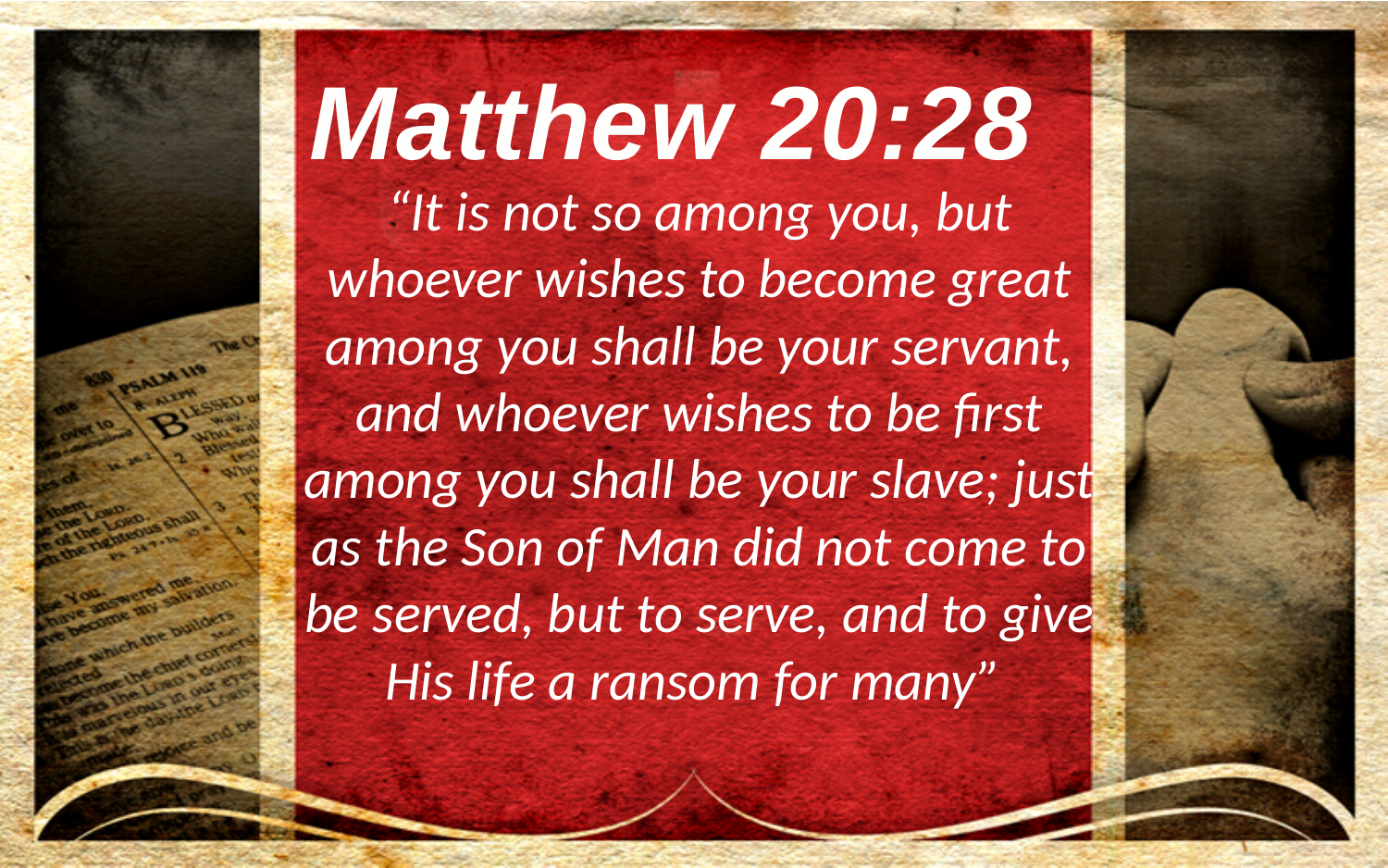

Matthew 20:28
“It is not so among you, but whoever wishes to become great among you shall be your servant, and whoever wishes to be first among you shall be your slave; just as the Son of Man did not come to be served, but to serve, and to give His life a ransom for many”